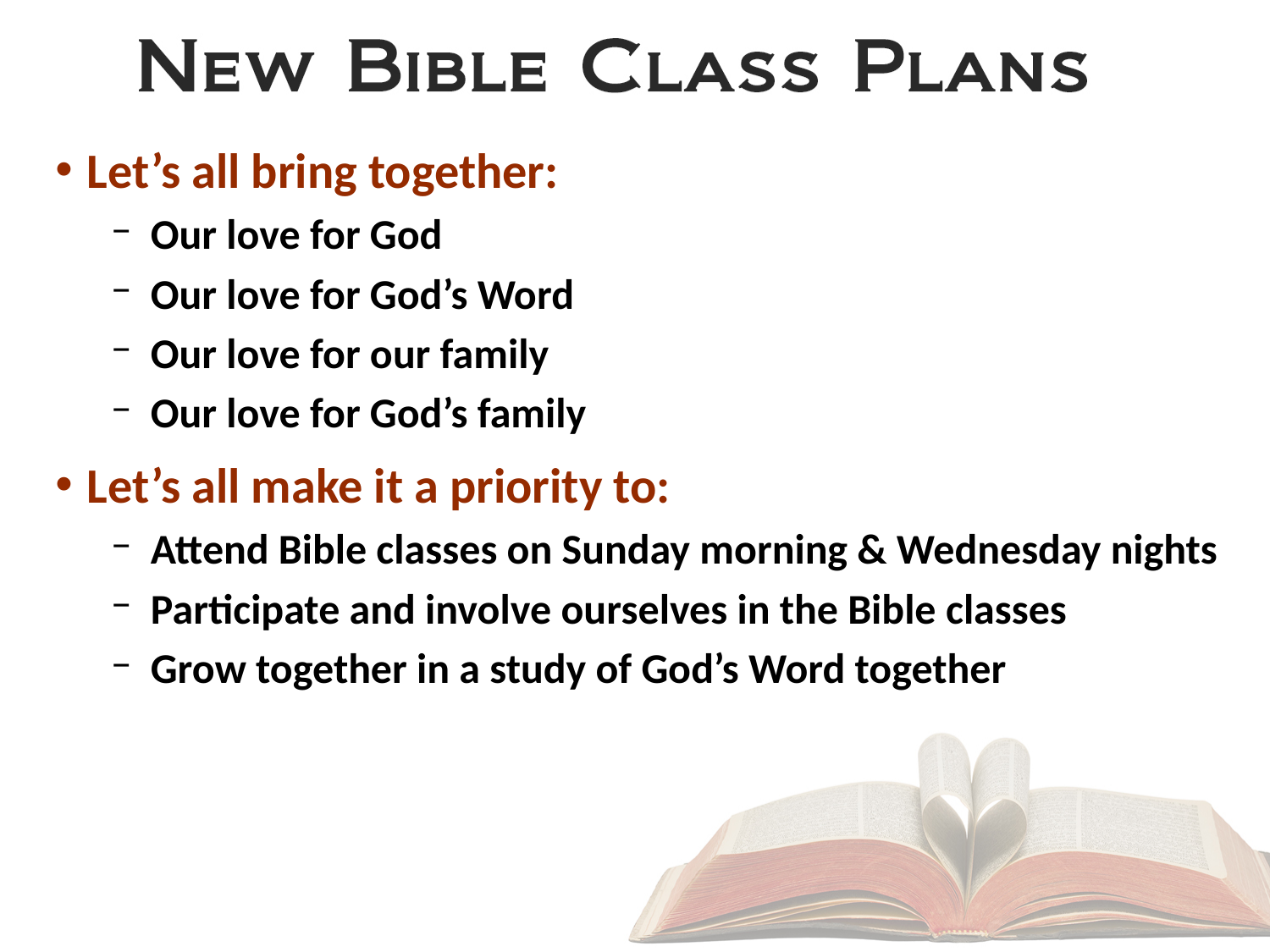

Let’s all bring together:
Our love for God
Our love for God’s Word
Our love for our family
Our love for God’s family
Let’s all make it a priority to:
Attend Bible classes on Sunday morning & Wednesday nights
Participate and involve ourselves in the Bible classes
Grow together in a study of God’s Word together